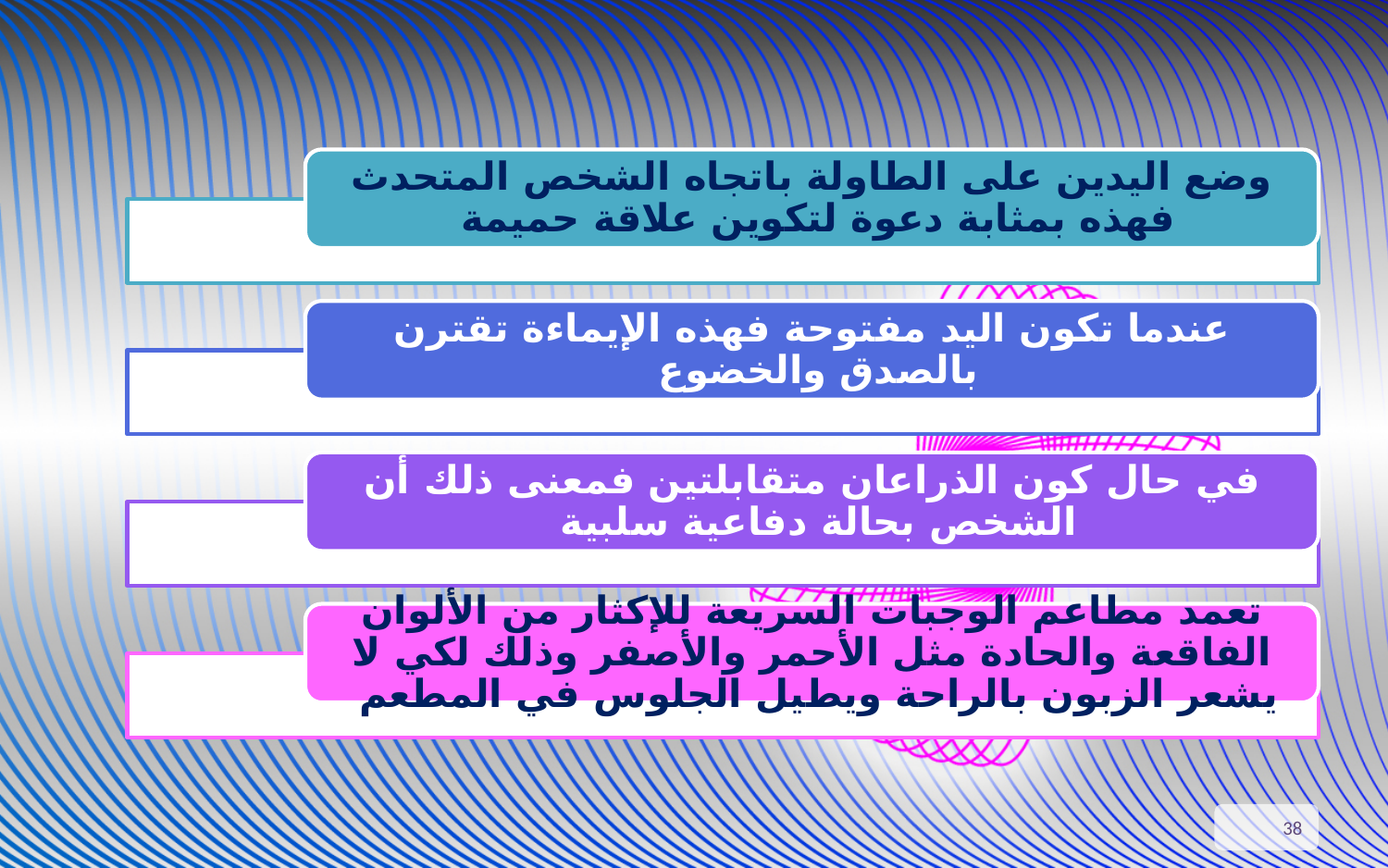

وضع اليدين على الطاولة باتجاه الشخص المتحدث فهذه بمثابة دعوة لتكوين علاقة حميمة

عندما تكون اليد مفتوحة فهذه الإيماءة تقترن بالصدق والخضوع

في حال كون الذراعان متقابلتين فمعنى ذلك أن الشخص بحالة دفاعية سلبية

تعمد مطاعم الوجبات السريعة للإكثار من الألوان الفاقعة والحادة مثل الأحمر والأصفر وذلك لكي لا يشعر الزبون بالراحة ويطيل الجلوس في المطعم

38